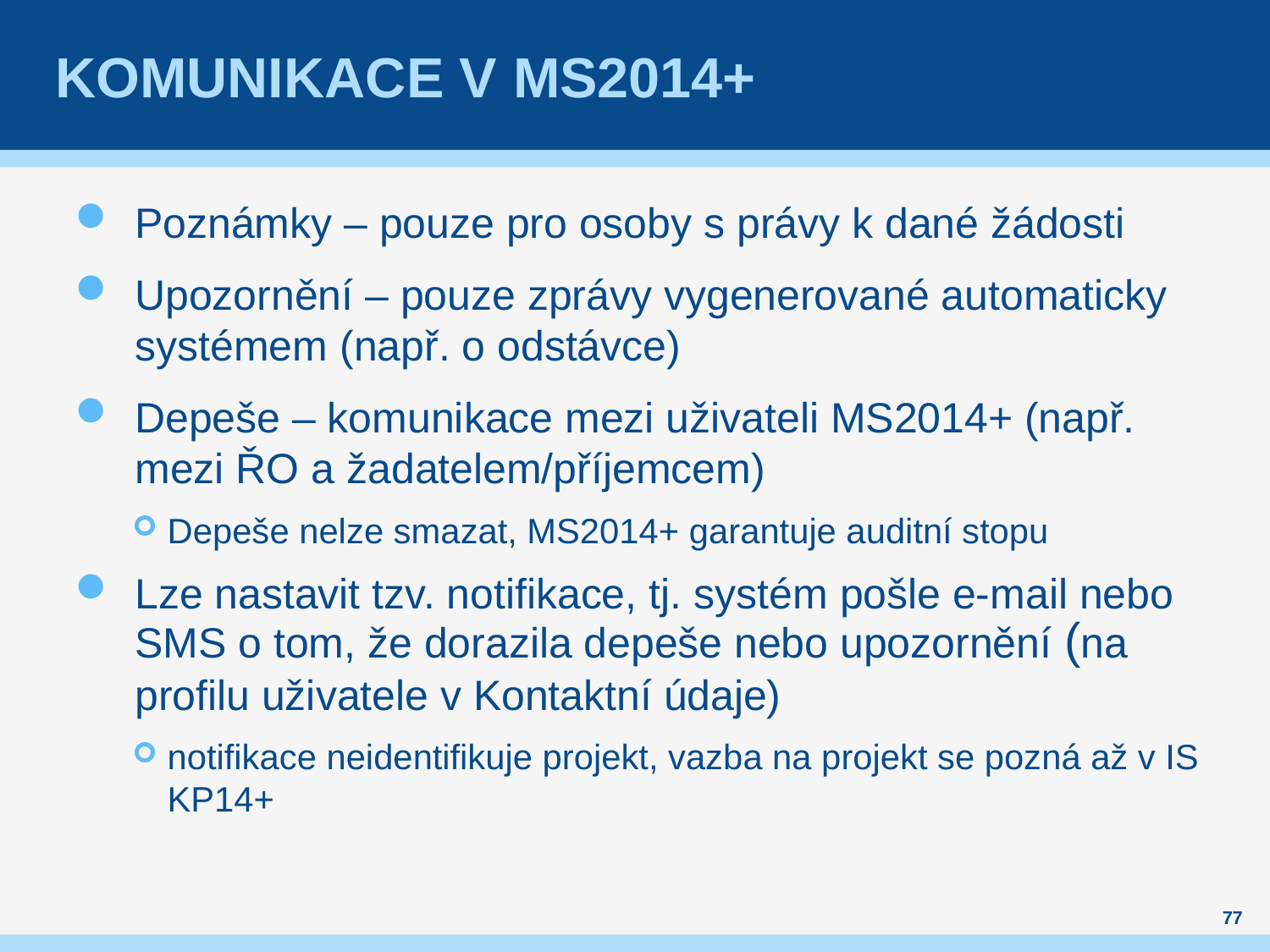

# Komunikace v MS2014+
Poznámky – pouze pro osoby s právy k dané žádosti
Upozornění – pouze zprávy vygenerované automaticky systémem (např. o odstávce)
Depeše – komunikace mezi uživateli MS2014+ (např. mezi ŘO a žadatelem/příjemcem)
Depeše nelze smazat, MS2014+ garantuje auditní stopu
Lze nastavit tzv. notifikace, tj. systém pošle e-mail nebo SMS o tom, že dorazila depeše nebo upozornění (na profilu uživatele v Kontaktní údaje)
notifikace neidentifikuje projekt, vazba na projekt se pozná až v IS KP14+
77